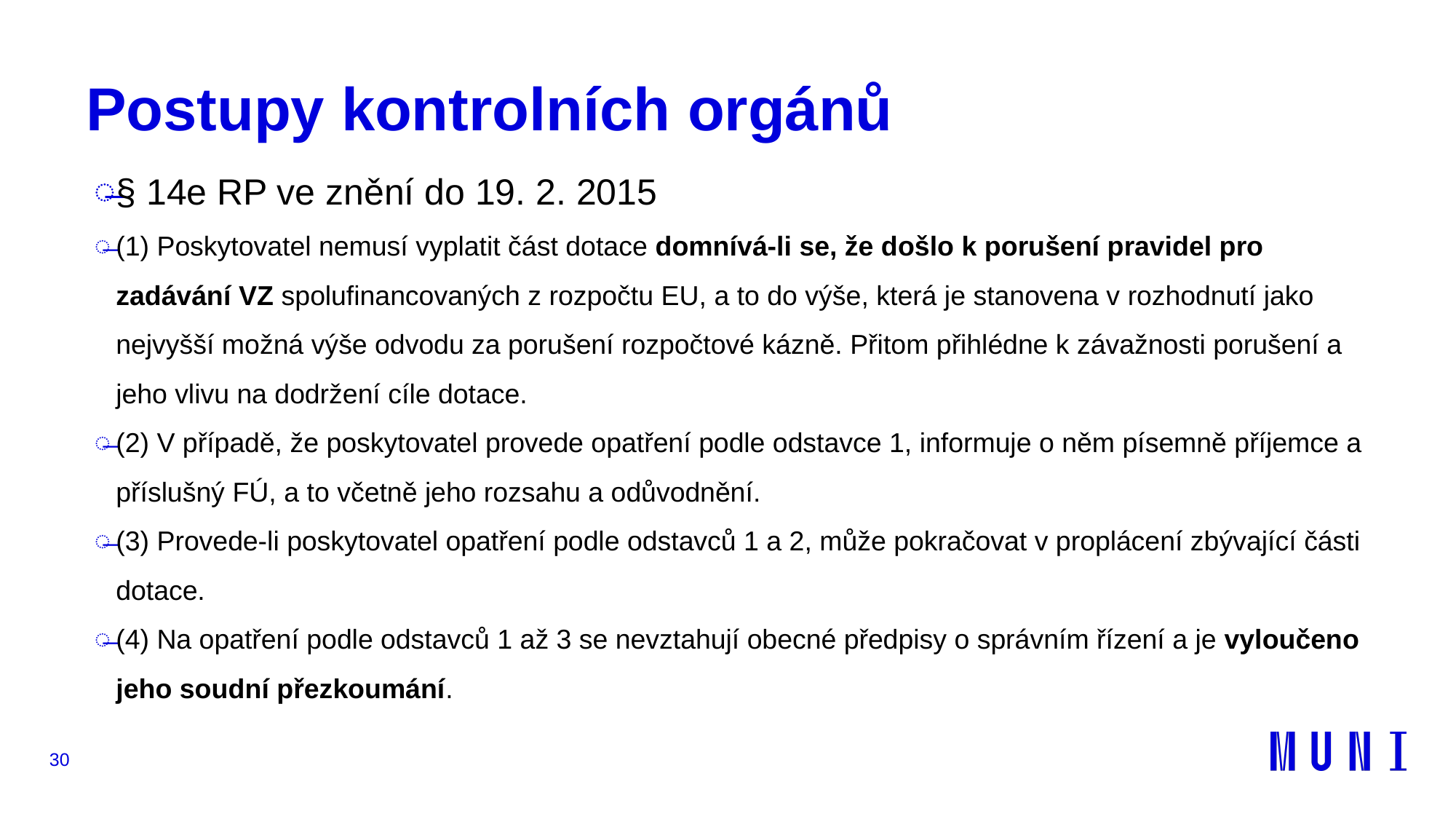

# Postupy kontrolních orgánů
§ 14e RP ve znění do 19. 2. 2015
(1) Poskytovatel nemusí vyplatit část dotace domnívá-li se, že došlo k porušení pravidel pro zadávání VZ spolufinancovaných z rozpočtu EU, a to do výše, která je stanovena v rozhodnutí jako nejvyšší možná výše odvodu za porušení rozpočtové kázně. Přitom přihlédne k závažnosti porušení a jeho vlivu na dodržení cíle dotace.
(2) V případě, že poskytovatel provede opatření podle odstavce 1, informuje o něm písemně příjemce a příslušný FÚ, a to včetně jeho rozsahu a odůvodnění.
(3) Provede-li poskytovatel opatření podle odstavců 1 a 2, může pokračovat v proplácení zbývající části dotace.
(4) Na opatření podle odstavců 1 až 3 se nevztahují obecné předpisy o správním řízení a je vyloučeno jeho soudní přezkoumání.
30